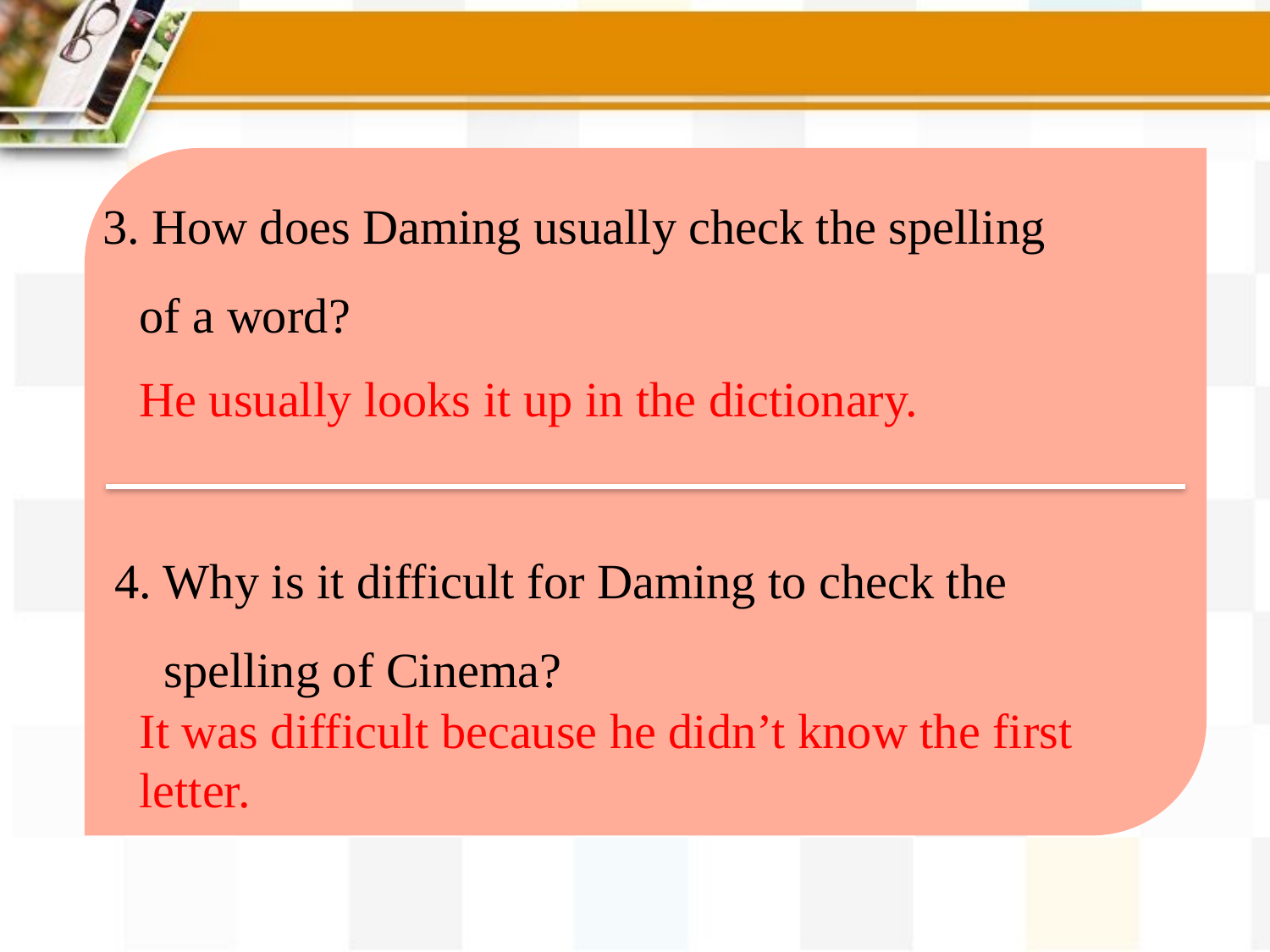

3. How does Daming usually check the spelling
   of a word?

 4. Why is it difficult for Daming to check the
     spelling of Cinema?
He usually looks it up in the dictionary.
It was difficult because he didn’t know the first letter.